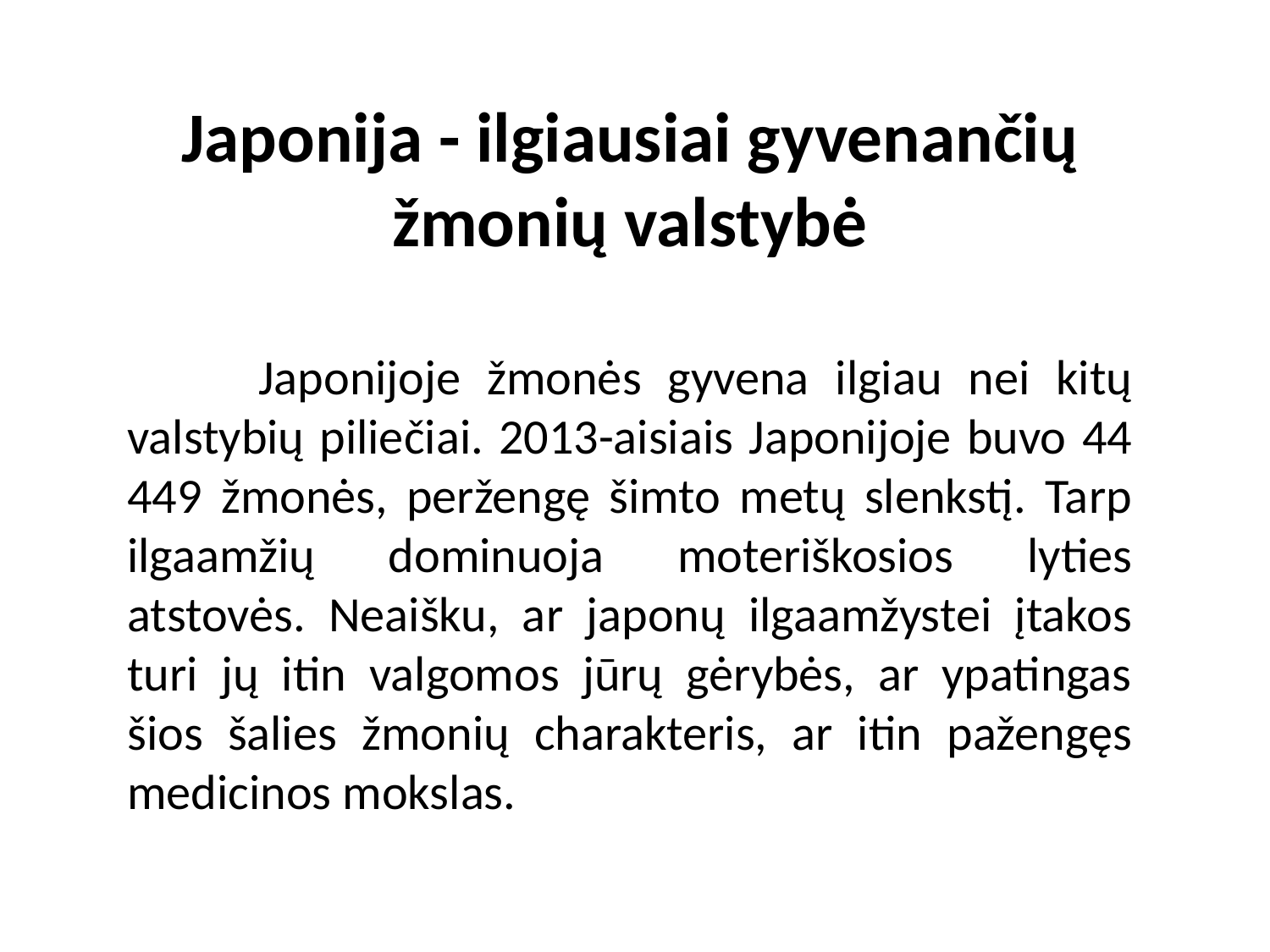

Japonija - ilgiausiai gyvenančių žmonių valstybė

     Japonijoje žmonės gyvena ilgiau nei kitų valstybių piliečiai. 2013-aisiais Japonijoje buvo 44 449 žmonės, peržengę šimto metų slenkstį. Tarp ilgaamžių dominuoja moteriškosios lyties atstovės. Neaišku, ar japonų ilgaamžystei įtakos turi jų itin valgomos jūrų gėrybės, ar ypatingas šios šalies žmonių charakteris, ar itin pažengęs medicinos mokslas.